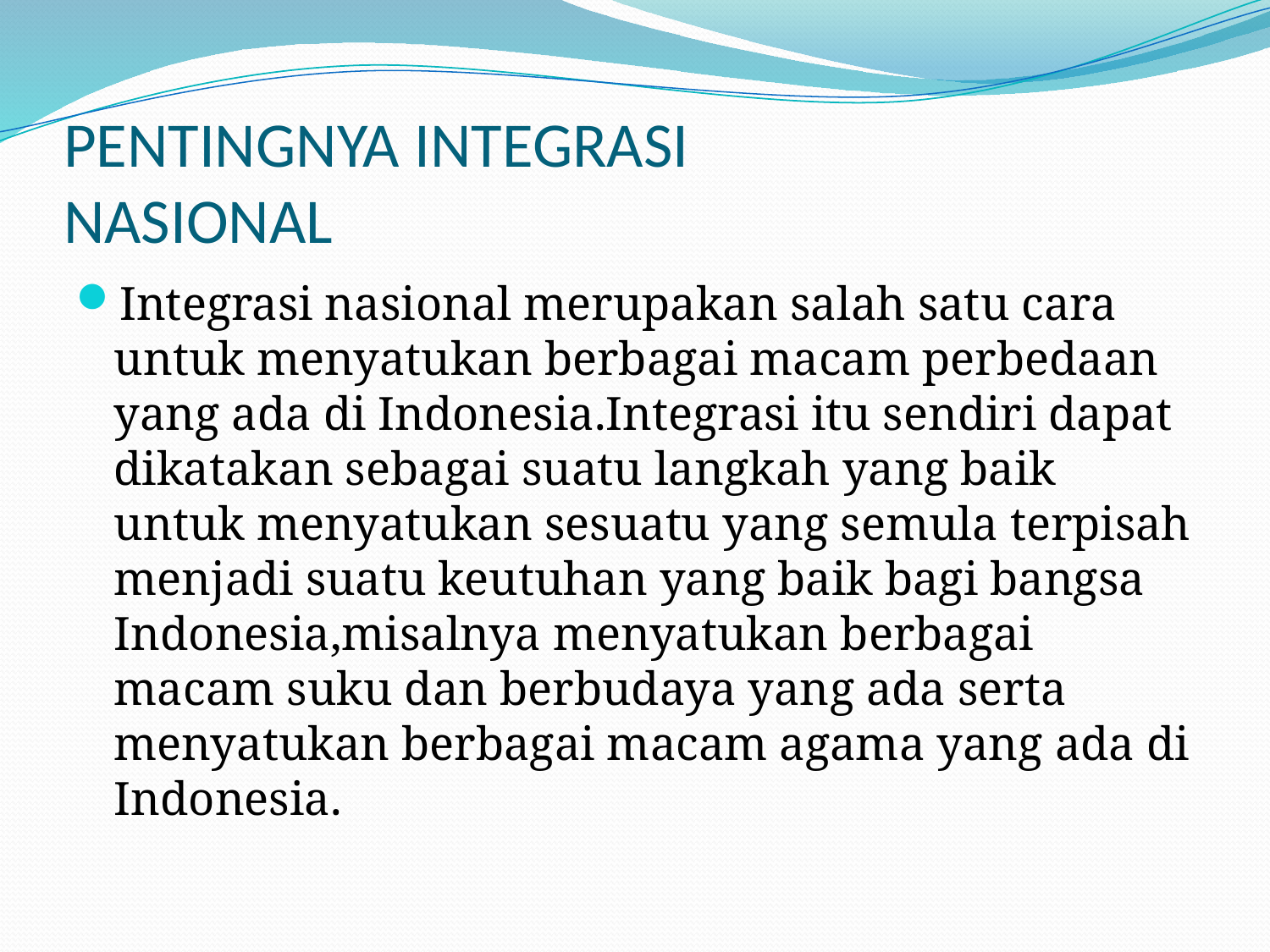

# PENTINGNYA INTEGRASI NASIONAL
Integrasi nasional merupakan salah satu cara untuk menyatukan berbagai macam perbedaan yang ada di Indonesia.Integrasi itu sendiri dapat dikatakan sebagai suatu langkah yang baik untuk menyatukan sesuatu yang semula terpisah menjadi suatu keutuhan yang baik bagi bangsa Indonesia,misalnya menyatukan berbagai macam suku dan berbudaya yang ada serta menyatukan berbagai macam agama yang ada di Indonesia.